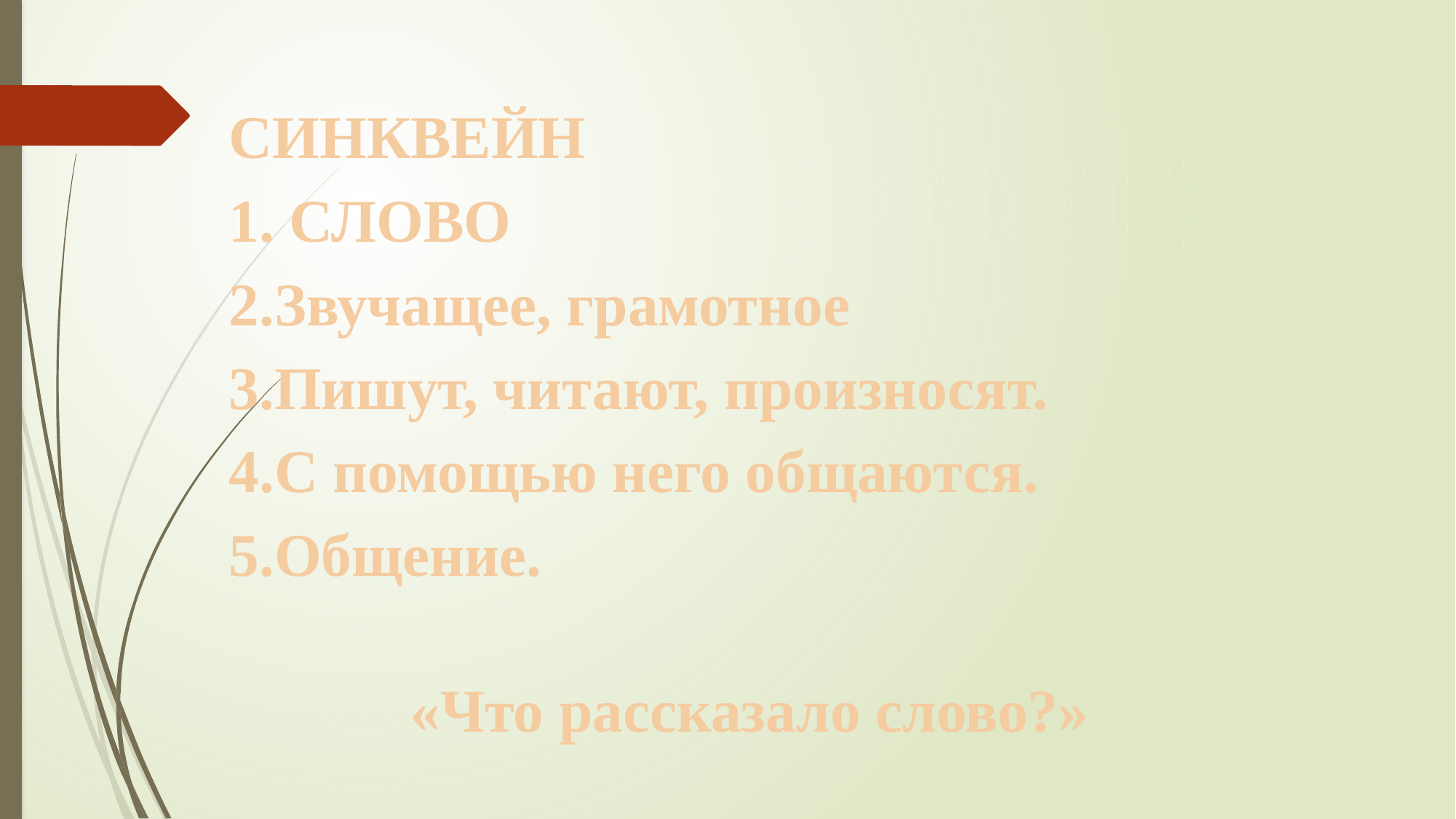

СИНКВЕЙН
1. СЛОВО
2.Звучащее, грамотное
3.Пишут, читают, произносят.
4.С помощью него общаются.
5.Общение.

«Что рассказало слово?»